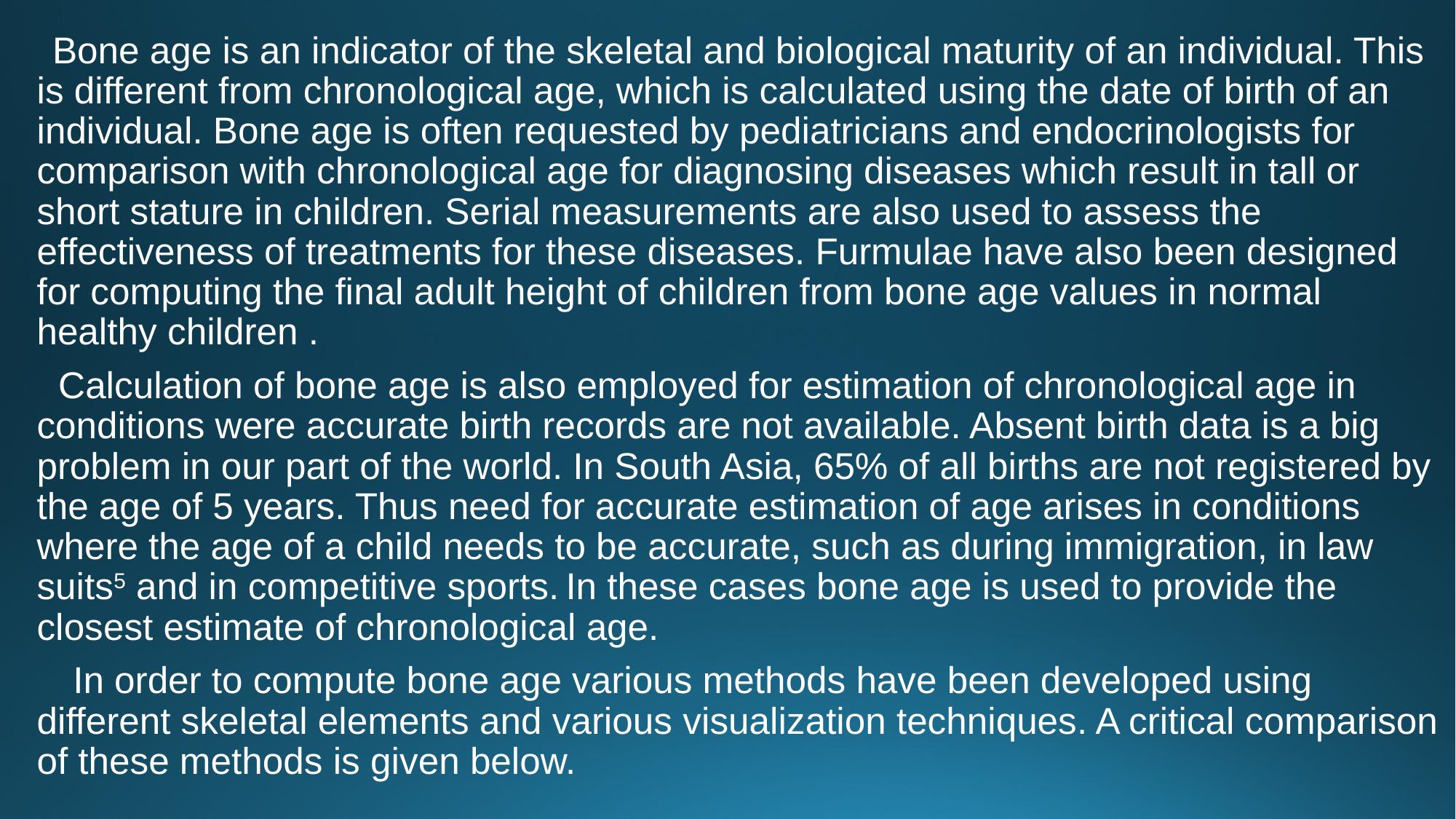

Bone age is an indicator of the skeletal and biological maturity of an individual. This is different from chronological age, which is calculated using the date of birth of an individual. Bone age is often requested by pediatricians and endocrinologists for comparison with chronological age for diagnosing diseases which result in tall or short stature in children. Serial measurements are also used to assess the effectiveness of treatments for these diseases. Furmulae have also been designed for computing the final adult height of children from bone age values in normal healthy children .
     Calculation of bone age is also employed for estimation of chronological age in conditions were accurate birth records are not available. Absent birth data is a big problem in our part of the world. In South Asia, 65% of all births are not registered by the age of 5 years. Thus need for accurate estimation of age arises in conditions where the age of a child needs to be accurate, such as during immigration, in law suits5 and in competitive sports. In these cases bone age is used to provide the closest estimate of chronological age.
      In order to compute bone age various methods have been developed using different skeletal elements and various visualization techniques. A critical comparison of these methods is given below.